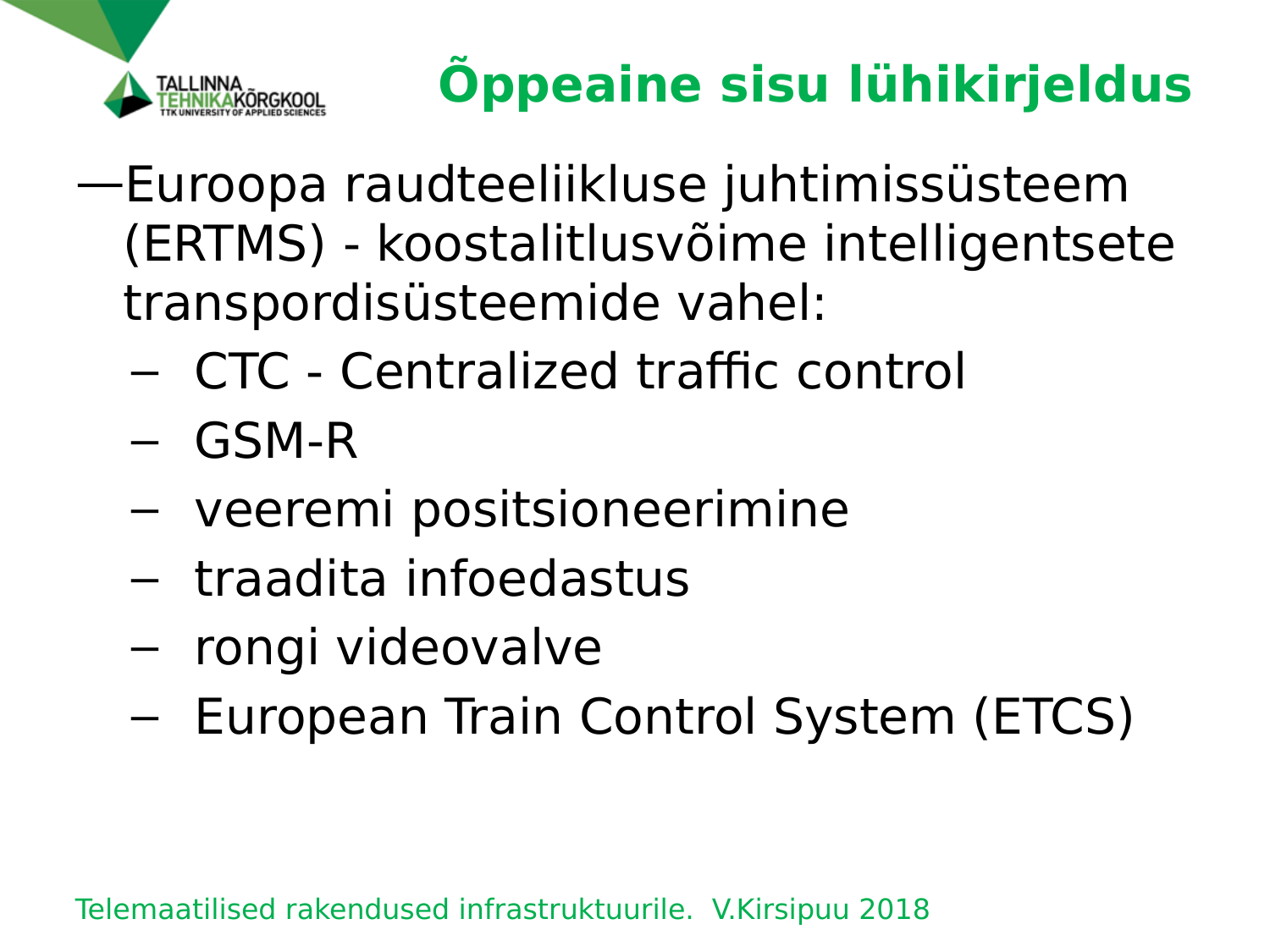

# Õppeaine sisu lühikirjeldus
Euroopa raudteeliikluse juhtimissüsteem (ERTMS) - koostalitlusvõime intelligentsete transpordisüsteemide vahel:
CTC - Centralized traffic control
GSM-R
veeremi positsioneerimine
traadita infoedastus
rongi videovalve
European Train Control System (ETCS)
Telemaatilised rakendused infrastruktuurile.  V.Kirsipuu 2018